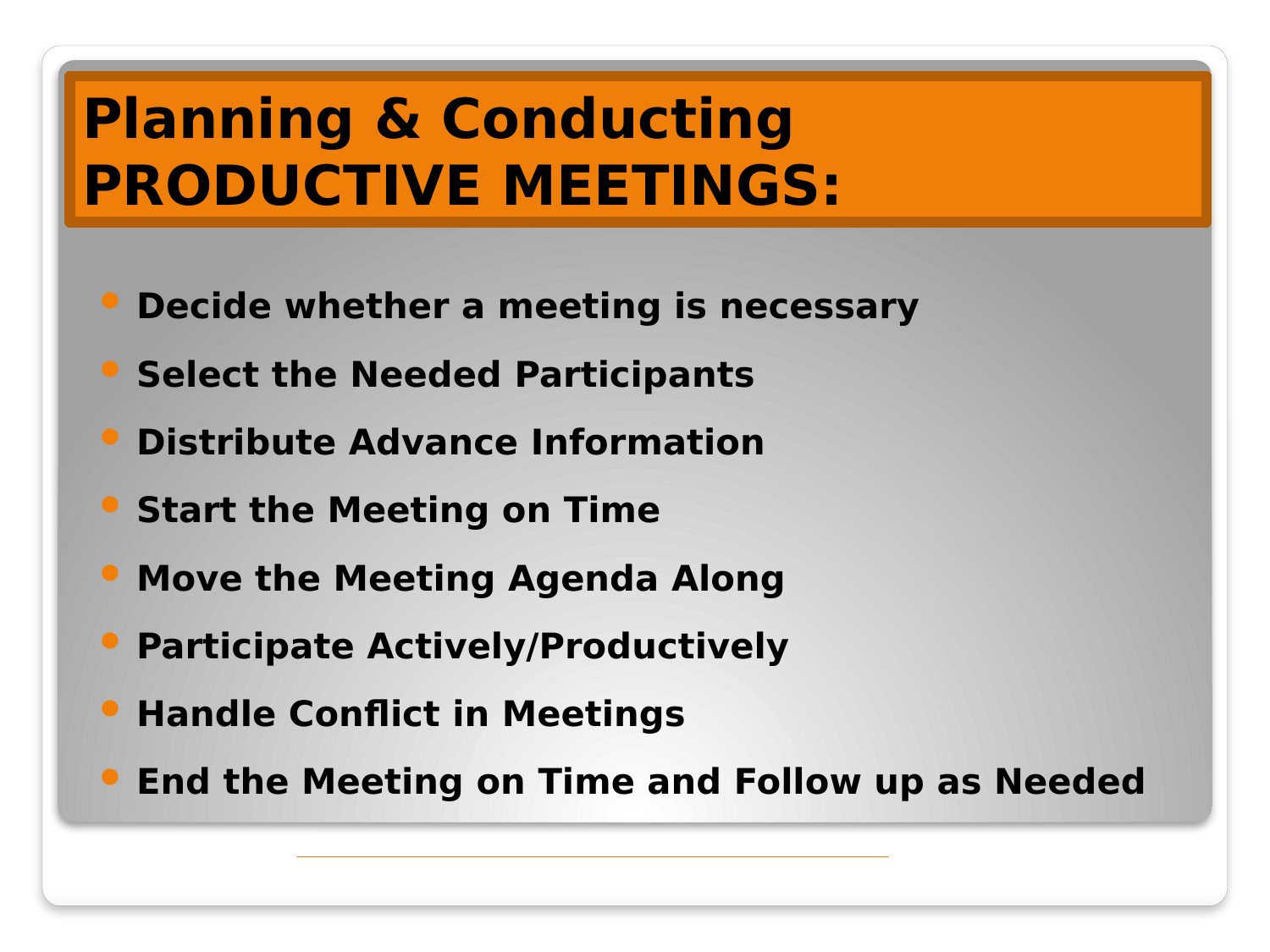

# Planning & Conducting PRODUCTIVE MEETINGS:
Decide whether a meeting is necessary
Select the Needed Participants
Distribute Advance Information
Start the Meeting on Time
Move the Meeting Agenda Along
Participate Actively/Productively
Handle Conflict in Meetings
End the Meeting on Time and Follow up as Needed